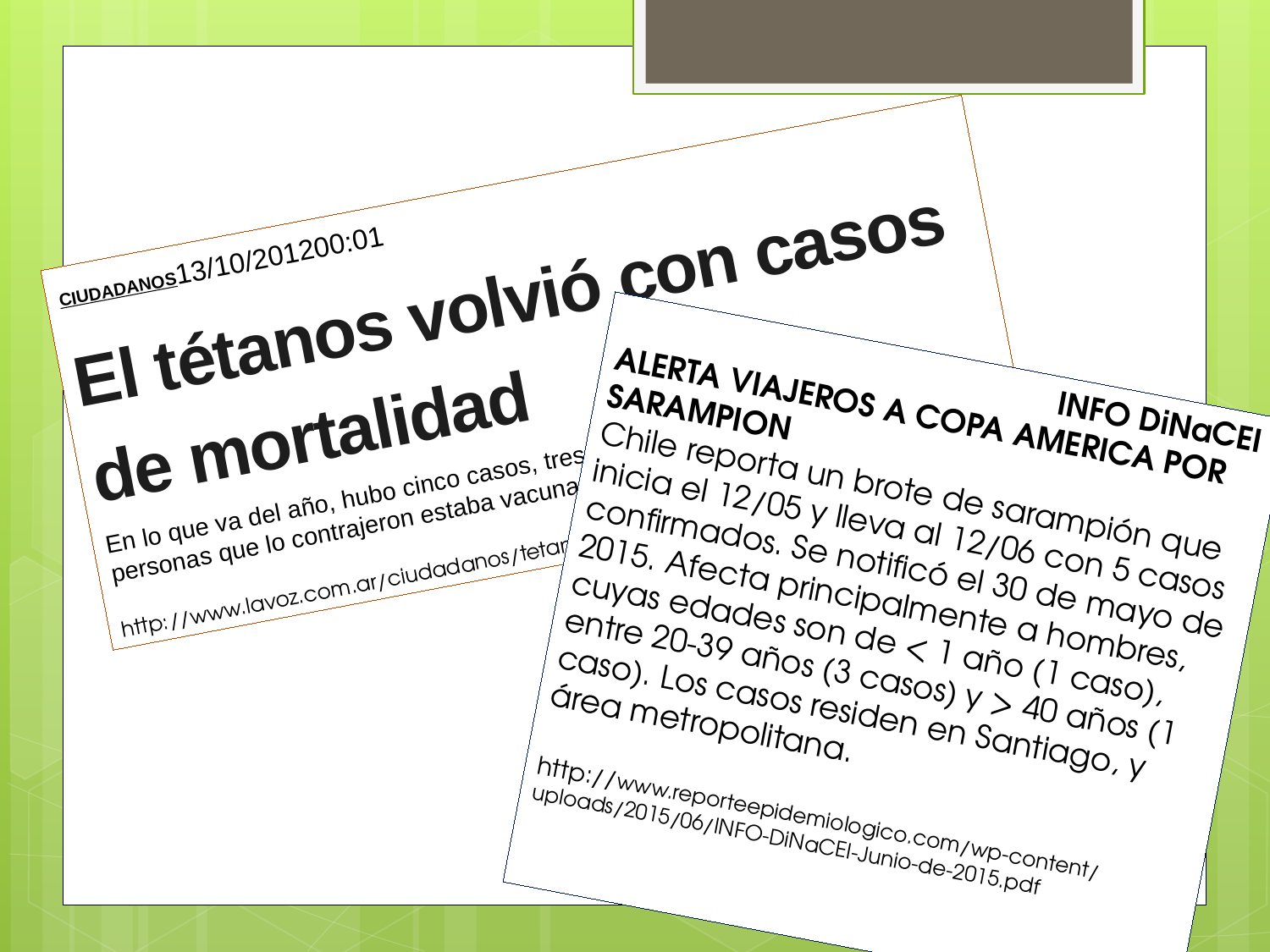

CIUDADANOS13/10/201200:01
El tétanos volvió con casos de mortalidad
En lo que va del año, hubo cinco casos, tres de ellos fatales. Ninguna de las personas que lo contrajeron estaba vacunada.

http://www.lavoz.com.ar/ciudadanos/tetanos-volvio-con-casos-mortalidad

INFO DiNaCEI
ALERTA VIAJEROS A COPA AMERICA POR SARAMPION
Chile reporta un brote de sarampión que inicia el 12/05 y lleva al 12/06 con 5 casos confirmados. Se notificó el 30 de mayo de 2015. Afecta principalmente a hombres, cuyas edades son de < 1 año (1 caso), entre 20-39 años (3 casos) y > 40 años (1 caso). Los casos residen en Santiago, y área metropolitana.

http://www.reporteepidemiologico.com/wp-content/uploads/2015/06/INFO-DiNaCEI-Junio-de-2015.pdf